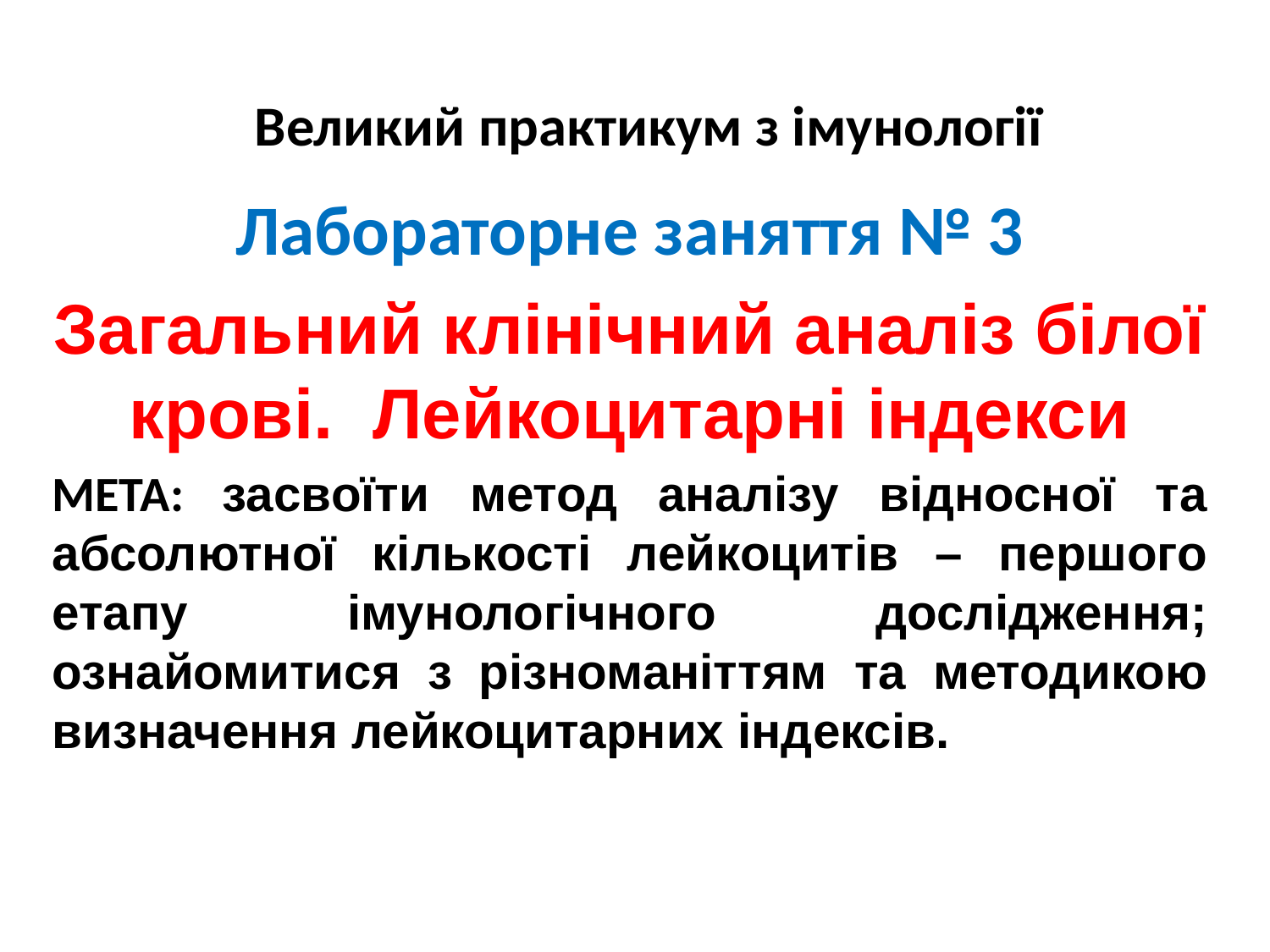

Великий практикум з імунології
Лабораторне заняття № 3
Загальний клінічний аналіз білої крові.  Лейкоцитарні індекси
МЕТА: засвоїти метод аналізу відносної та абсолютної кількості лейкоцитів – першого етапу імунологічного дослідження; ознайомитися з різноманіттям та методикою визначення лейкоцитарних індексів.